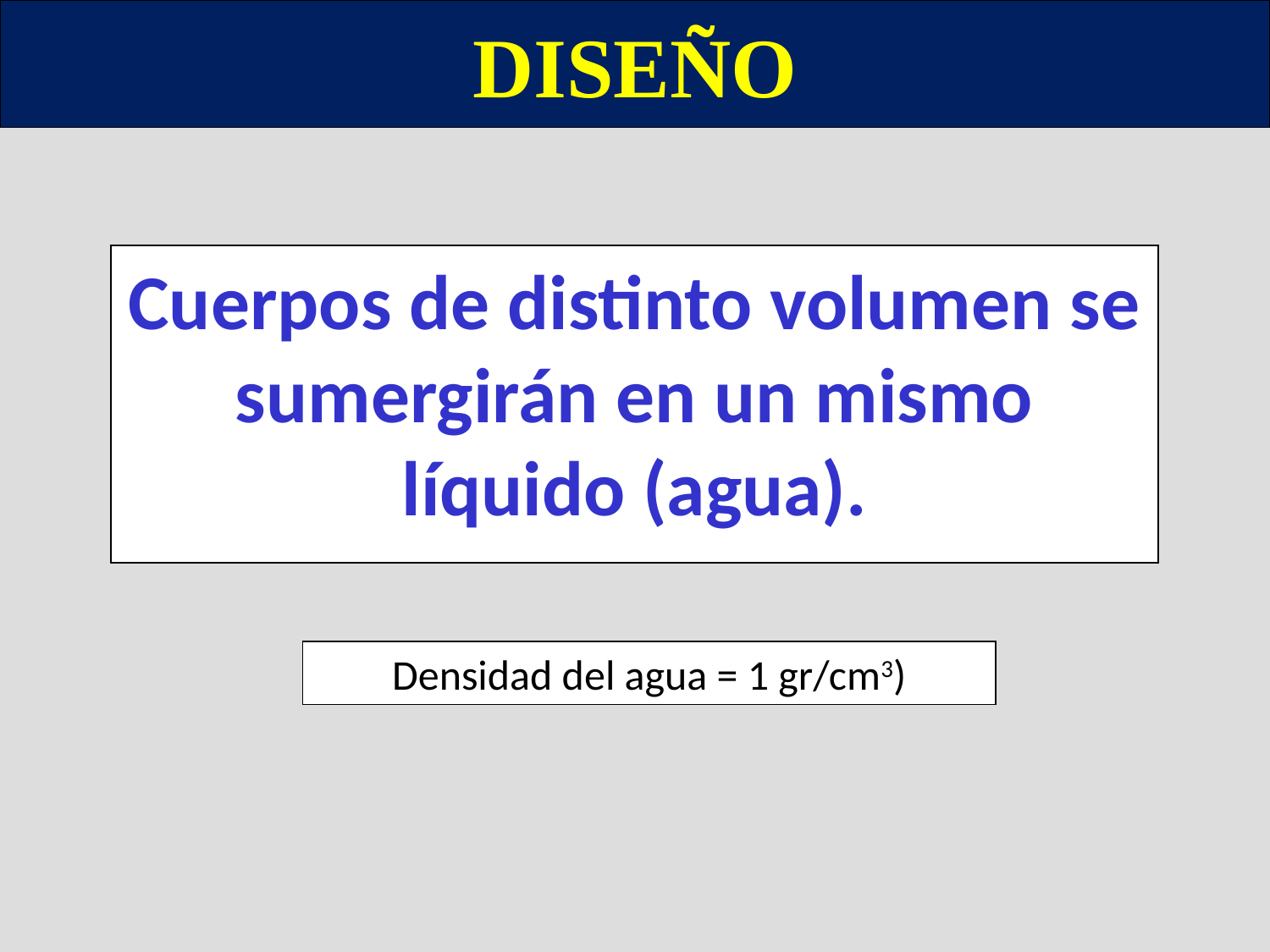

DISEÑO
Cuerpos de distinto volumen se sumergirán en un mismo líquido (agua).
Densidad del agua = 1 gr/cm3)